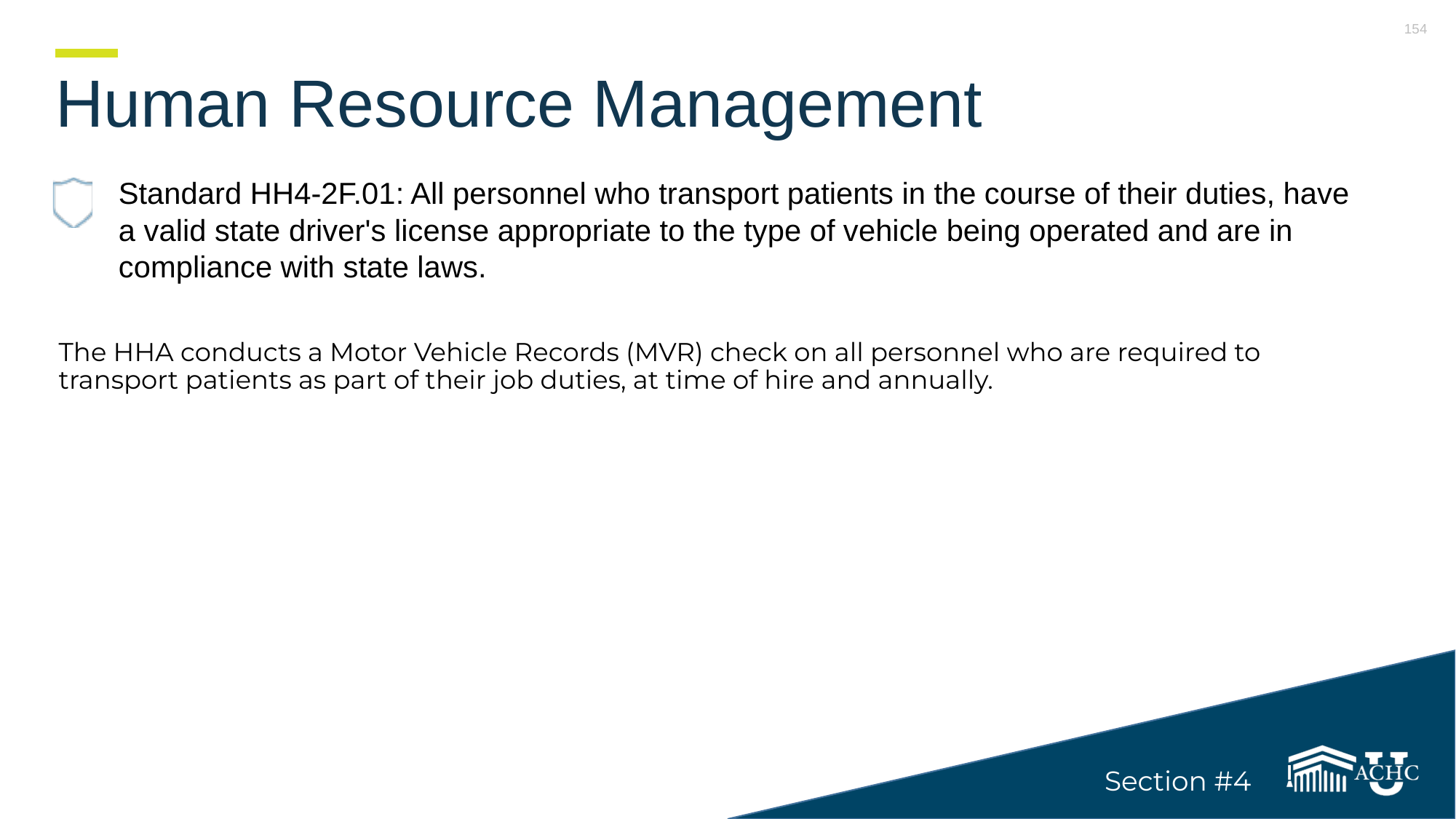

Section 4
# Human Resource Management
Standard HH4-2F.01: All personnel who transport patients in the course of their duties, have a valid state driver's license appropriate to the type of vehicle being operated and are in compliance with state laws.
The HHA conducts a Motor Vehicle Records (MVR) check on all personnel who are required to transport patients as part of their job duties, at time of hire and annually.
Section #4